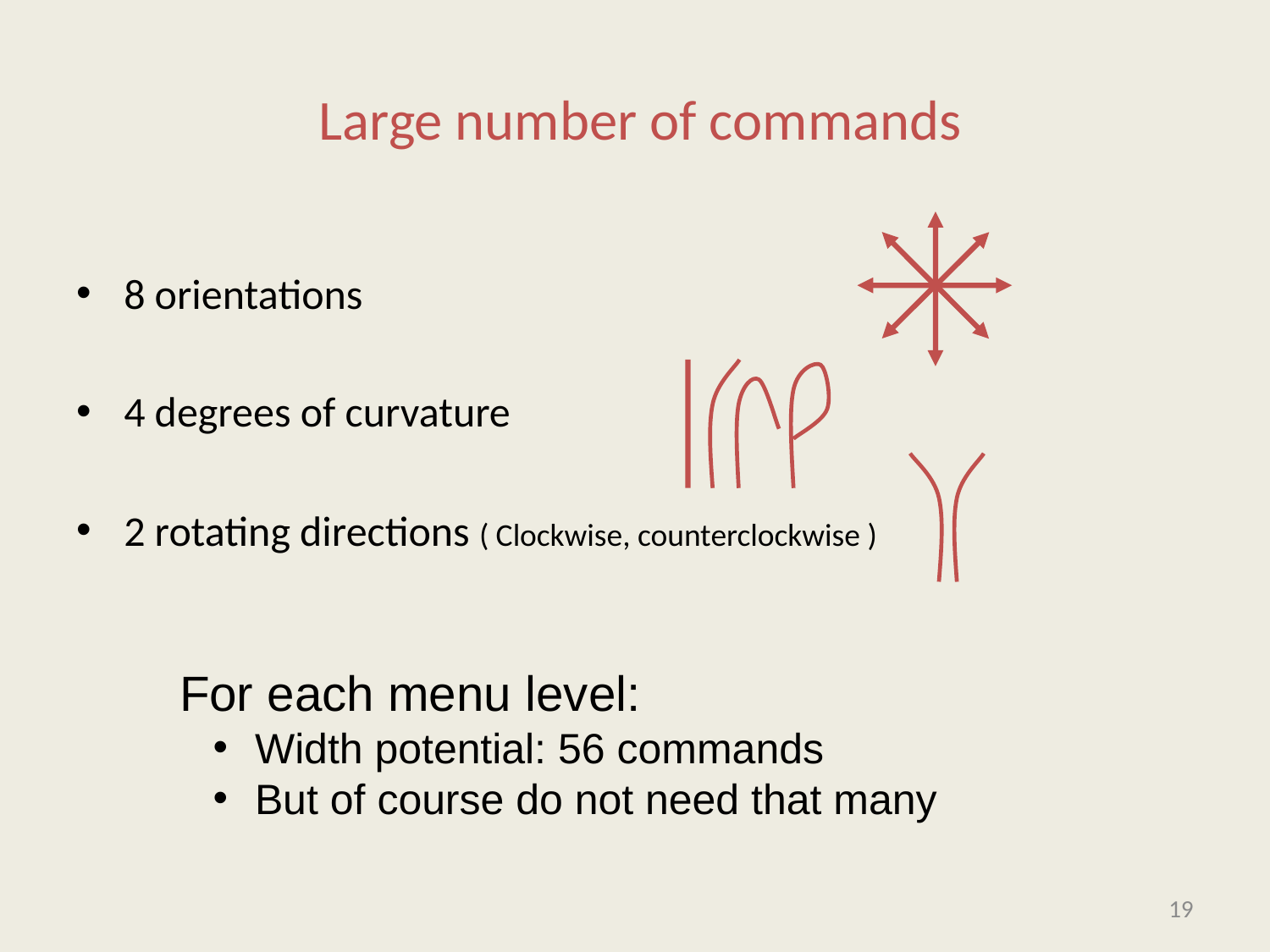

# Large number of commands

8 orientations

4 degrees of curvature

2 rotating directions ( Clockwise, counterclockwise )

For each menu level:
 Width potential: 56 commands
 But of course do not need that many

19